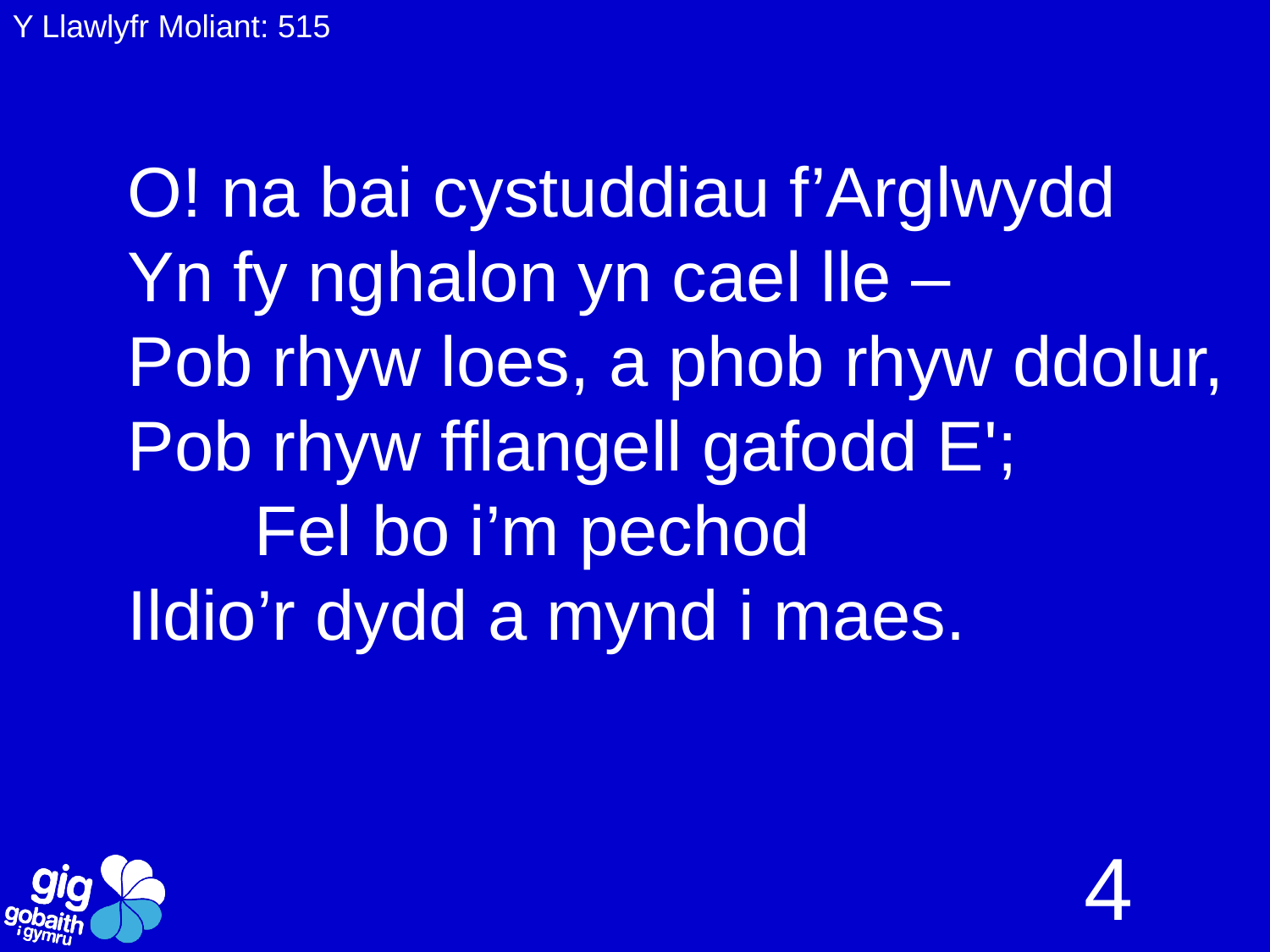

Y Llawlyfr Moliant: 515

O! na bai cystuddiau f’Arglwydd
Yn fy nghalon yn cael lle –
Pob rhyw loes, a phob rhyw ddolur,
Pob rhyw fflangell gafodd E';
	Fel bo i’m pechod
Ildio’r dydd a mynd i maes.
4